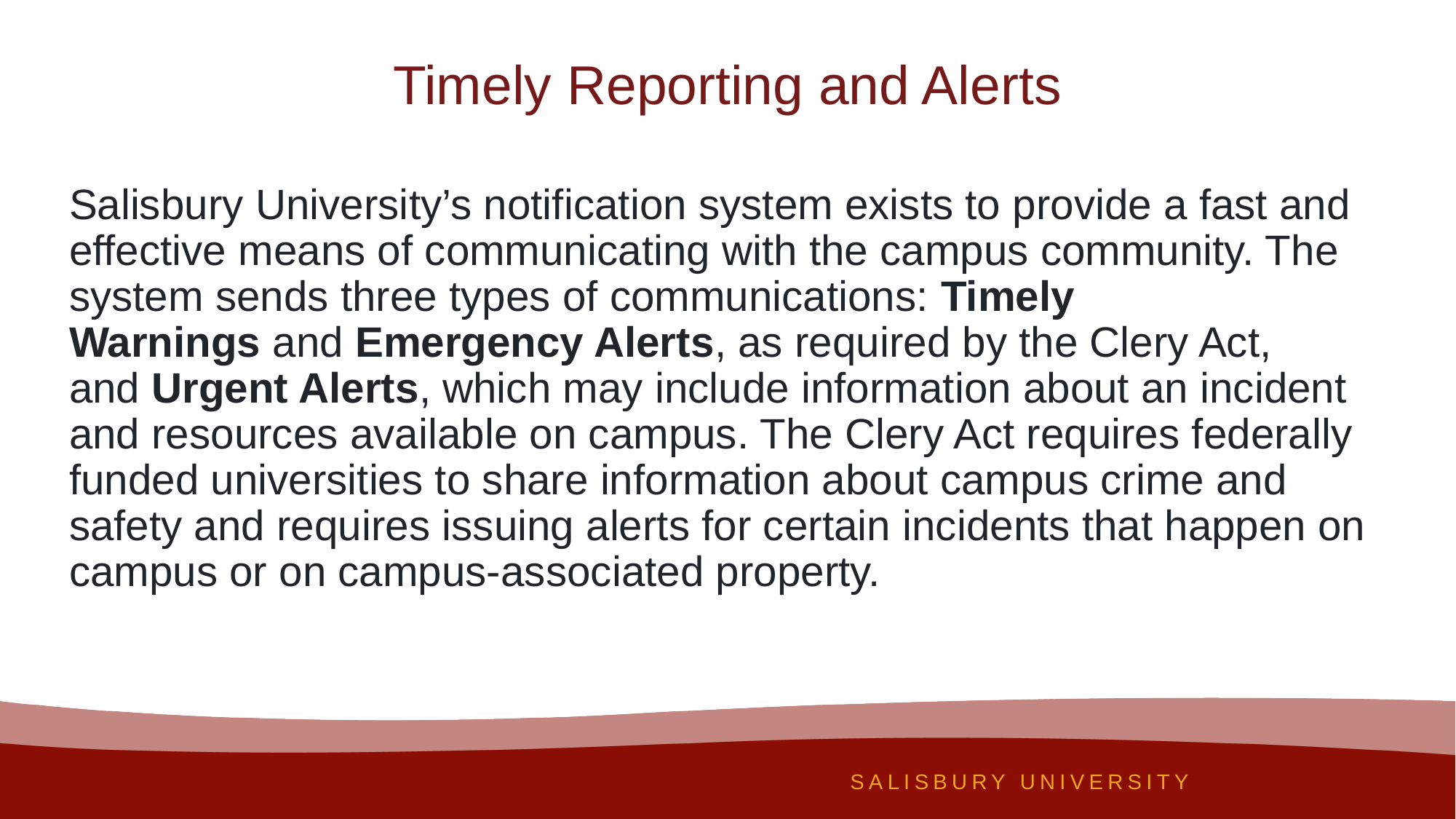

# Timely Reporting and Alerts
Salisbury University’s notification system exists to provide a fast and effective means of communicating with the campus community. The system sends three types of communications: Timely Warnings and Emergency Alerts, as required by the Clery Act, and Urgent Alerts, which may include information about an incident and resources available on campus. The Clery Act requires federally funded universities to share information about campus crime and safety and requires issuing alerts for certain incidents that happen on campus or on campus-associated property.